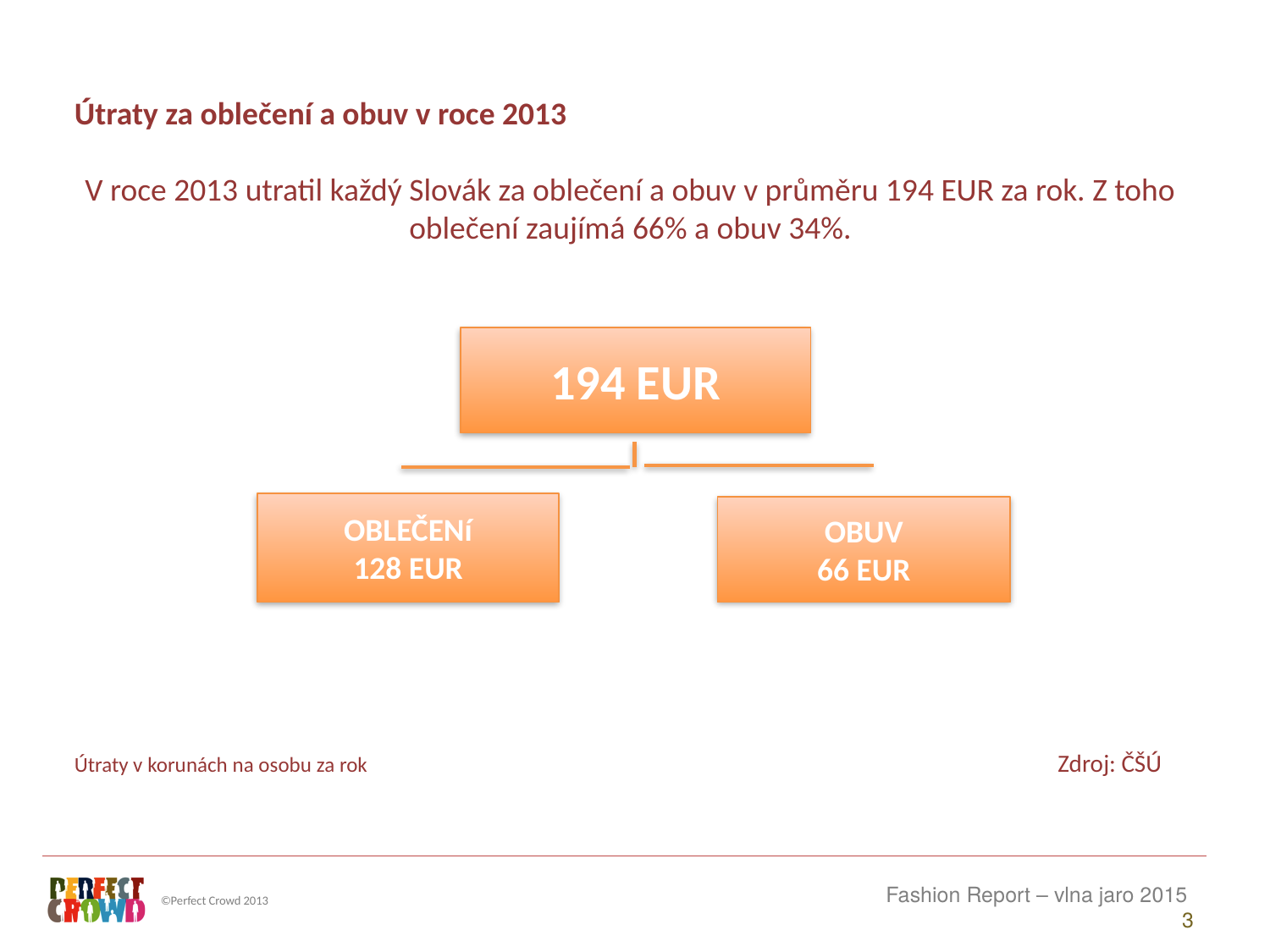

Útraty za oblečení a obuv v roce 2013

V roce 2013 utratil každý Slovák za oblečení a obuv v průměru 194 EUR za rok. Z toho oblečení zaujímá 66% a obuv 34%.

Útraty v korunách na osobu za rok                                                                                                Zdroj: ČŠÚ

194 EUR
OBLEČENí
128 EUR
OBUV
66 EUR